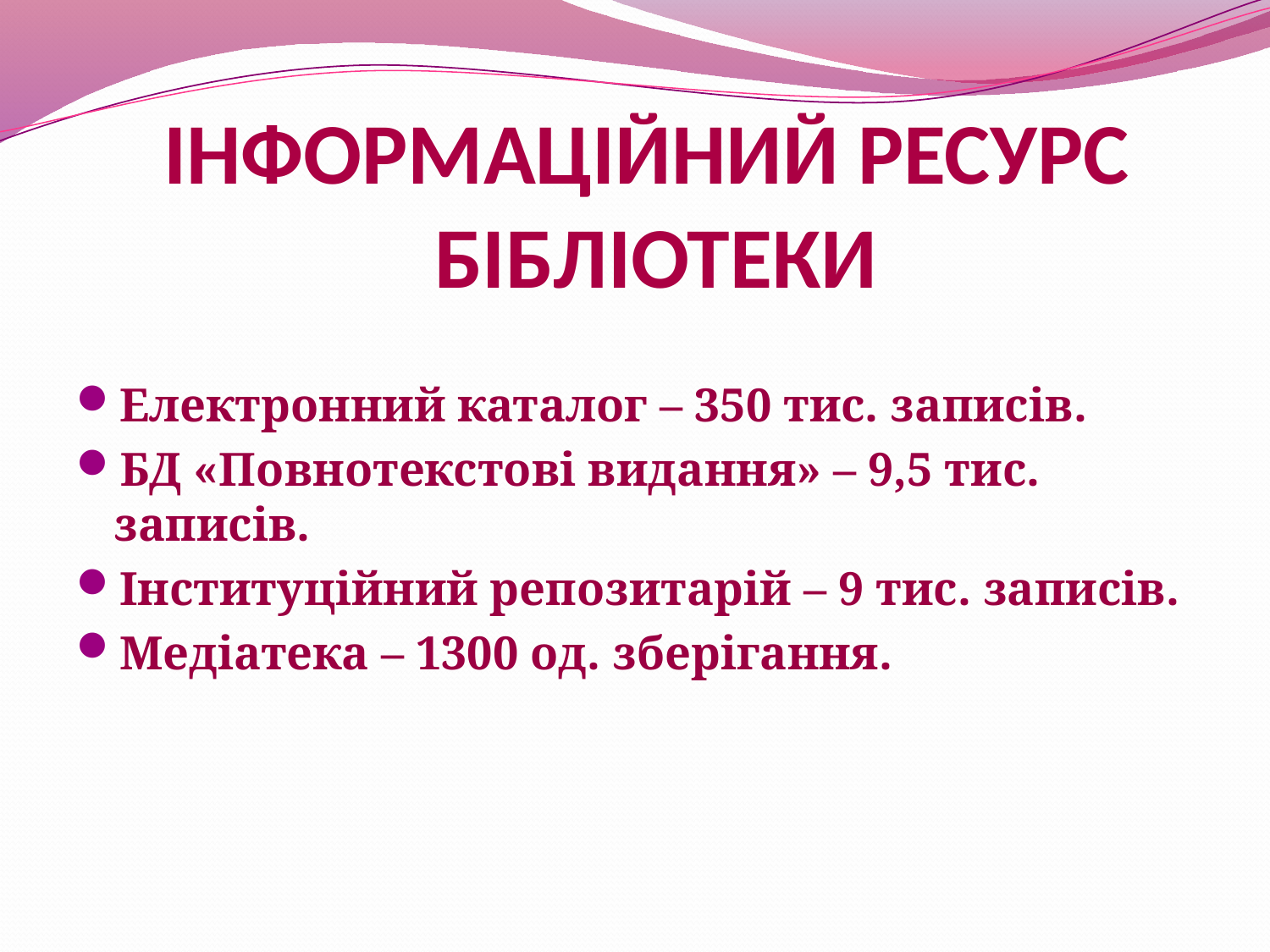

# ІНФОРМАЦІЙНИЙ РЕСУРС БІБЛІОТЕКИ
Електронний каталог – 350 тис. записів.
БД «Повнотекстові видання» – 9,5 тис. записів.
Інституційний репозитарій – 9 тис. записів.
Медіатека – 1300 од. зберігання.